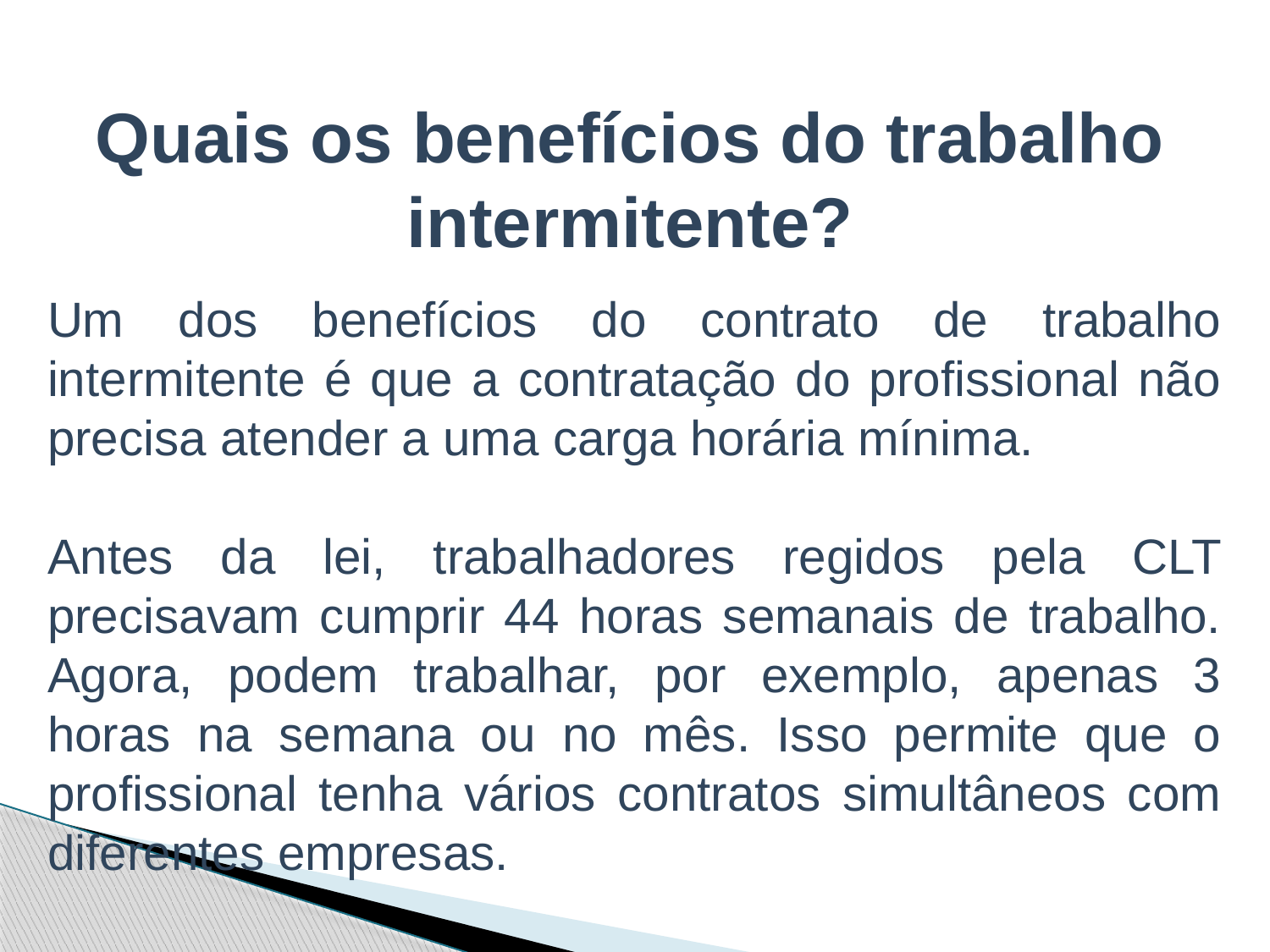

Quais os benefícios do trabalho intermitente?
Um dos benefícios do contrato de trabalho intermitente é que a contratação do profissional não precisa atender a uma carga horária mínima.

Antes da lei, trabalhadores regidos pela CLT precisavam cumprir 44 horas semanais de trabalho. Agora, podem trabalhar, por exemplo, apenas 3 horas na semana ou no mês. Isso permite que o profissional tenha vários contratos simultâneos com diferentes empresas.